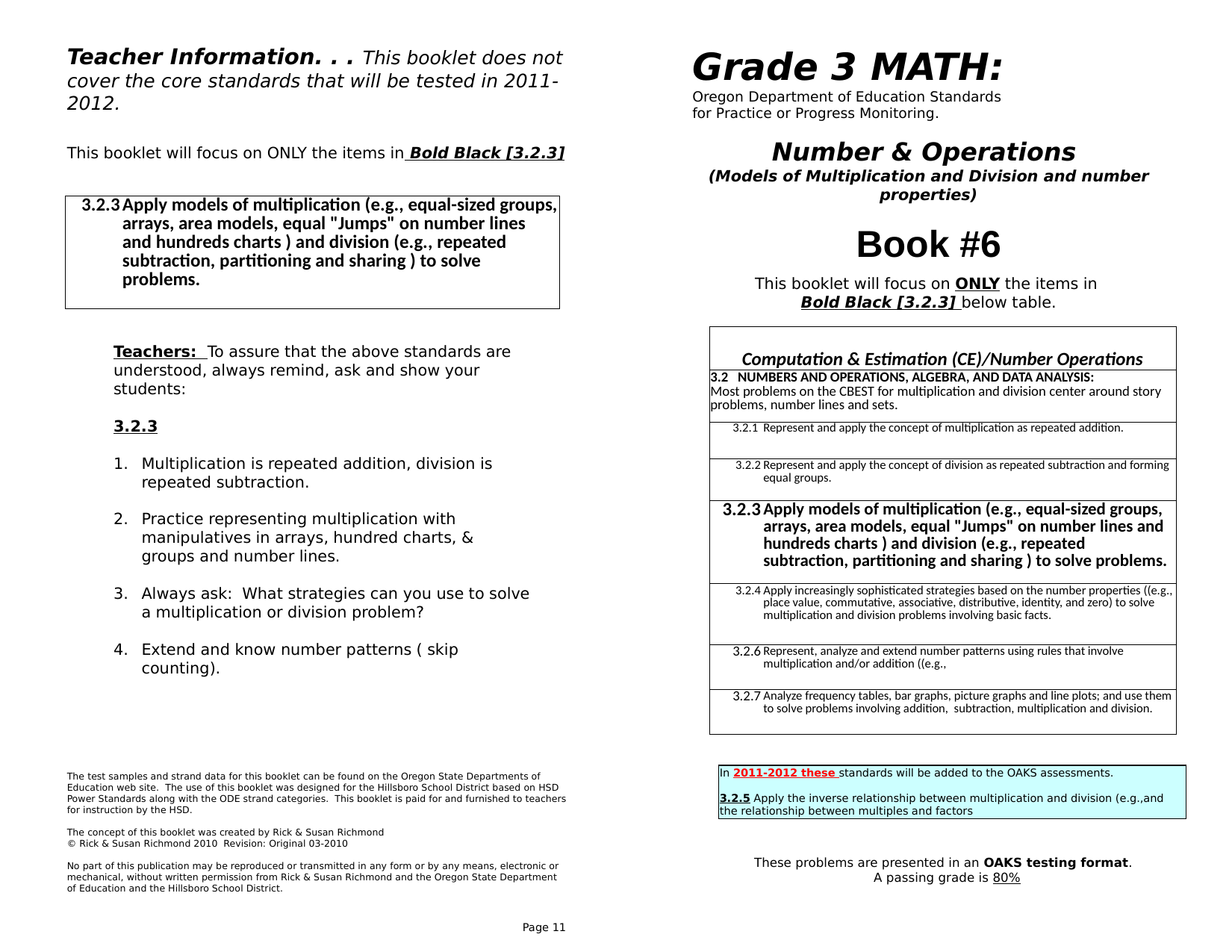

Teacher Information. . . This booklet does not cover the core standards that will be tested in 2011-2012.
Grade 3 MATH:
Oregon Department of Education Standards for Practice or Progress Monitoring.
Number & Operations
(Models of Multiplication and Division and number properties)
This booklet will focus on ONLY the items in Bold Black [3.2.3]
| 3.2.3 | Apply models of multiplication (e.g., equal-sized groups, arrays, area models, equal "Jumps" on number lines and hundreds charts ) and division (e.g., repeated subtraction, partitioning and sharing ) to solve problems. |
| --- | --- |
Book #6
This booklet will focus on ONLY the items in
Bold Black [3.2.3] below table.
| Computation & Estimation (CE)/Number Operations |  |
| --- | --- |
| 3.2 NUMBERS AND OPERATIONS, ALGEBRA, AND DATA ANALYSIS: Most problems on the CBEST for multiplication and division center around story problems, number lines and sets. |  |
| 3.2.1 | Represent and apply the concept of multiplication as repeated addition. |
| 3.2.2 | Represent and apply the concept of division as repeated subtraction and forming equal groups. |
| 3.2.3 | Apply models of multiplication (e.g., equal-sized groups, arrays, area models, equal "Jumps" on number lines and hundreds charts ) and division (e.g., repeated subtraction, partitioning and sharing ) to solve problems. |
| 3.2.4 | Apply increasingly sophisticated strategies based on the number properties ((e.g., place value, commutative, associative, distributive, identity, and zero) to solve multiplication and division problems involving basic facts. |
| 3.2.6 | Represent, analyze and extend number patterns using rules that involve multiplication and/or addition ((e.g., |
| 3.2.7 | Analyze frequency tables, bar graphs, picture graphs and line plots; and use them to solve problems involving addition, subtraction, multiplication and division. |
Teachers:  To assure that the above standards are understood, always remind, ask and show your students:

3.2.3

Multiplication is repeated addition, division is repeated subtraction.

Practice representing multiplication with manipulatives in arrays, hundred charts, & groups and number lines.

Always ask:  What strategies can you use to solve a multiplication or division problem?

Extend and know number patterns ( skip counting).
The test samples and strand data for this booklet can be found on the Oregon State Departments of Education web site.  The use of this booklet was designed for the Hillsboro School District based on HSD Power Standards along with the ODE strand categories.  This booklet is paid for and furnished to teachers for instruction by the HSD.

The concept of this booklet was created by Rick & Susan Richmond
© Rick & Susan Richmond 2010  Revision: Original 03-2010

No part of this publication may be reproduced or transmitted in any form or by any means, electronic or mechanical, without written permission from Rick & Susan Richmond and the Oregon State Department of Education and the Hillsboro School District.
| In 2011-2012 these standards will be added to the OAKS assessments. 3.2.5 Apply the inverse relationship between multiplication and division (e.g.,and the relationship between multiples and factors |
| --- |
These problems are presented in an OAKS testing format.
A passing grade is 80%
Page 11